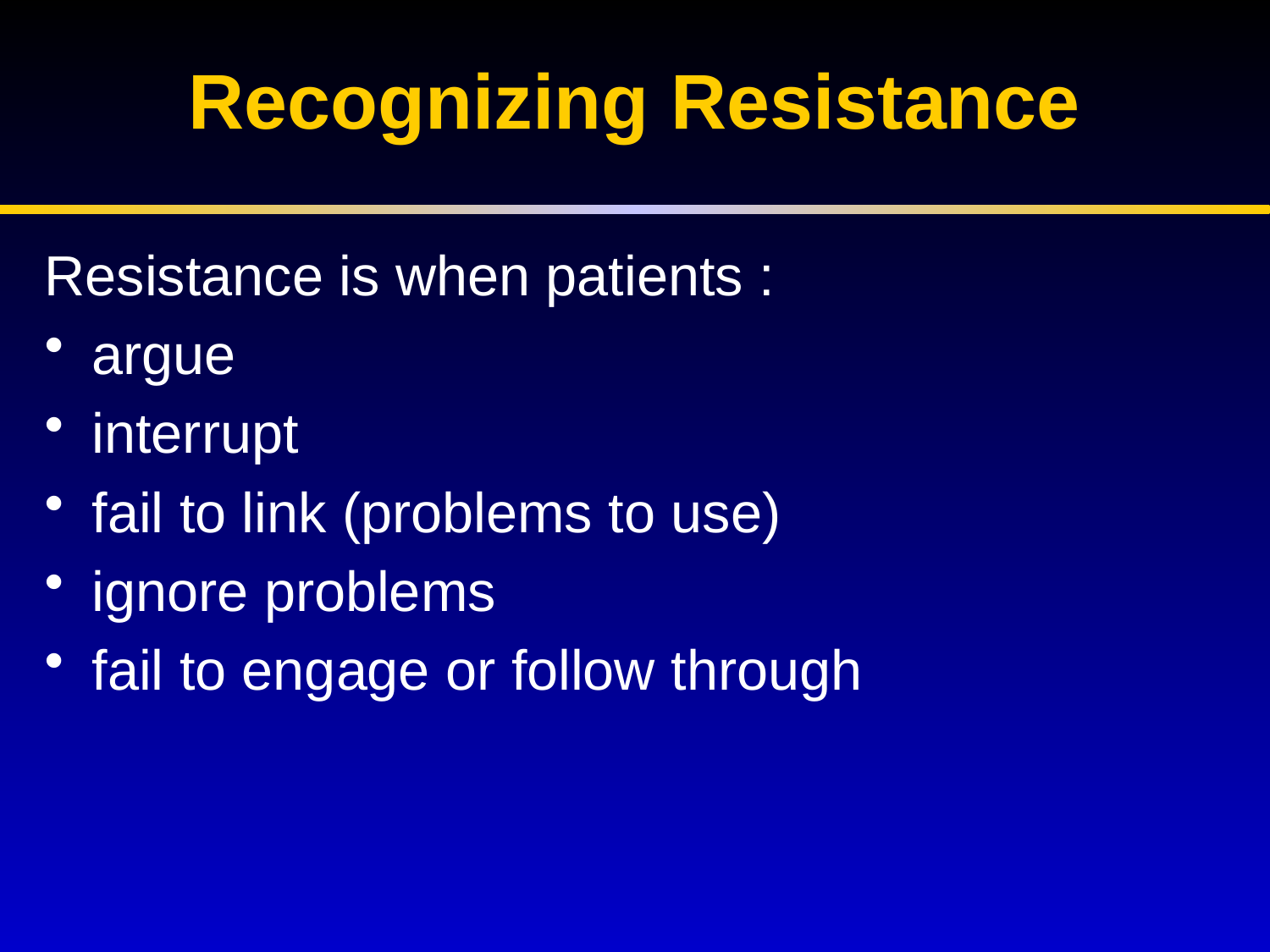

# Recognizing Resistance
Resistance is when patients :
argue
interrupt
fail to link (problems to use)
ignore problems
fail to engage or follow through